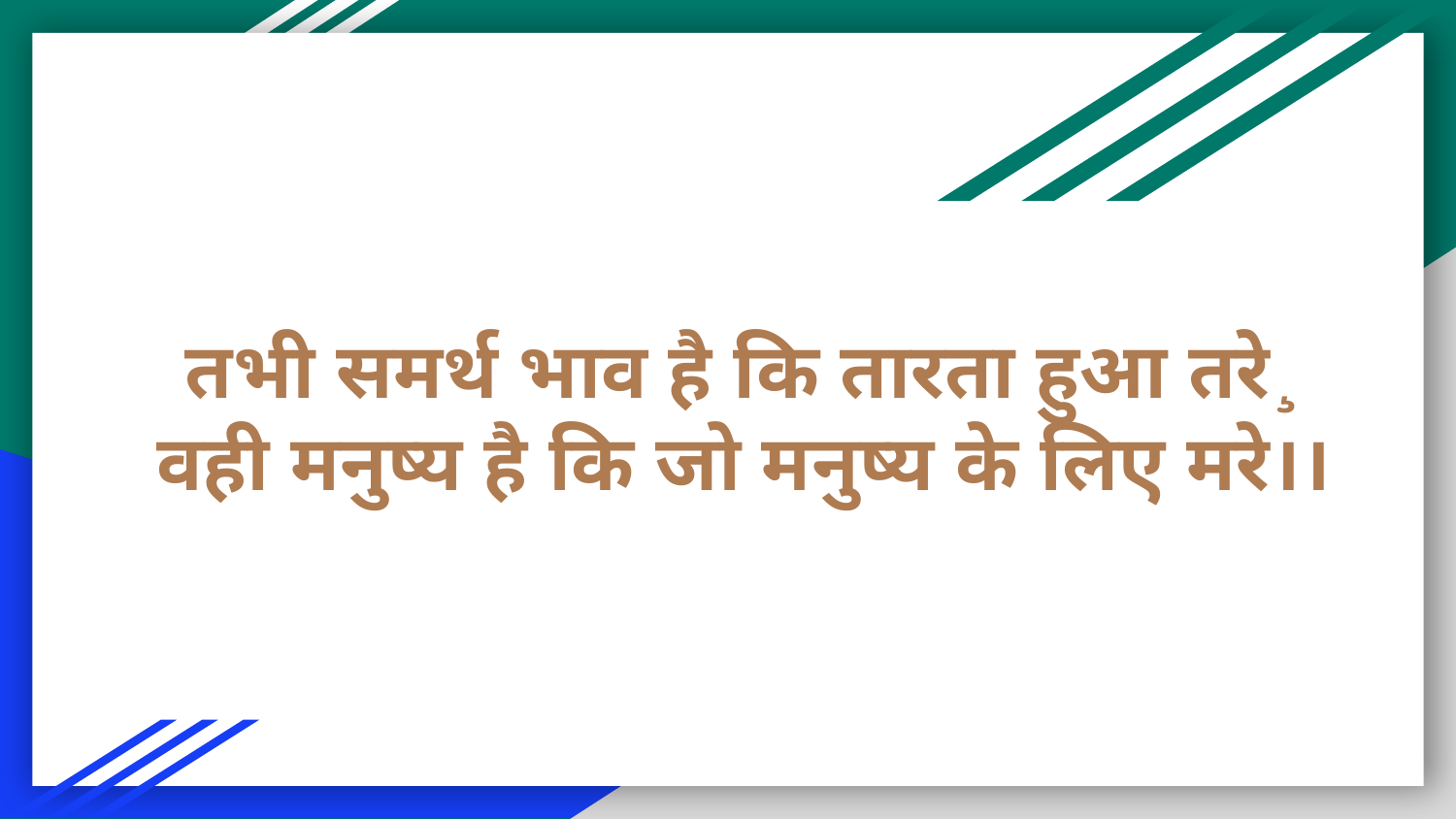

# तभी समर्थ भाव है कि तारता हुआ तरे¸
वही मनुष्य है कि जो मनुष्य के लिए मरे।।